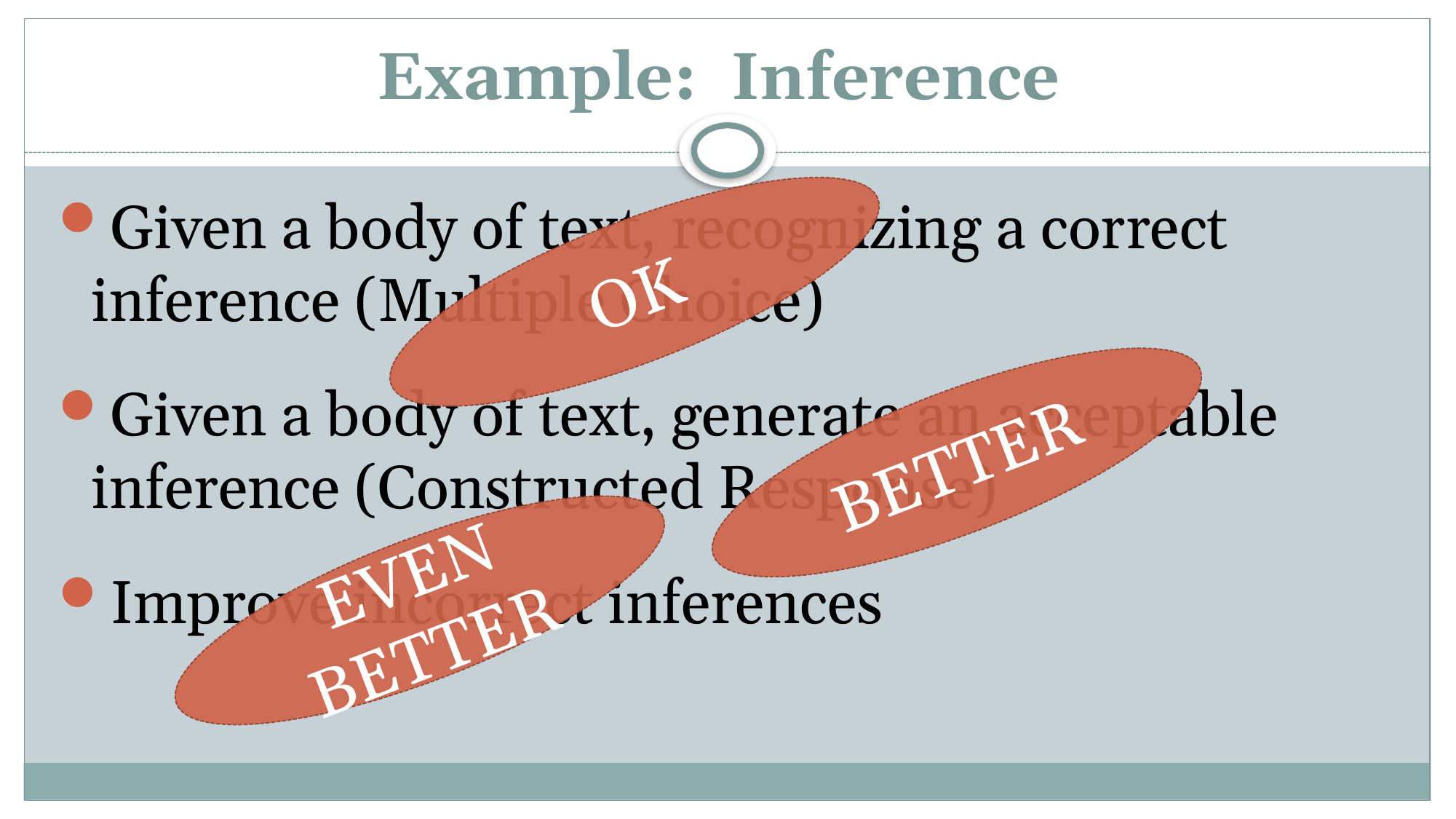

# Example:  Inference
Given a body of text, recognizing a correct inference (Multiple Choice)

Given a body of text, generate an acceptable inference (Constructed Response)

Improve incorrect inferences
OK
BETTER
EVEN
BETTER